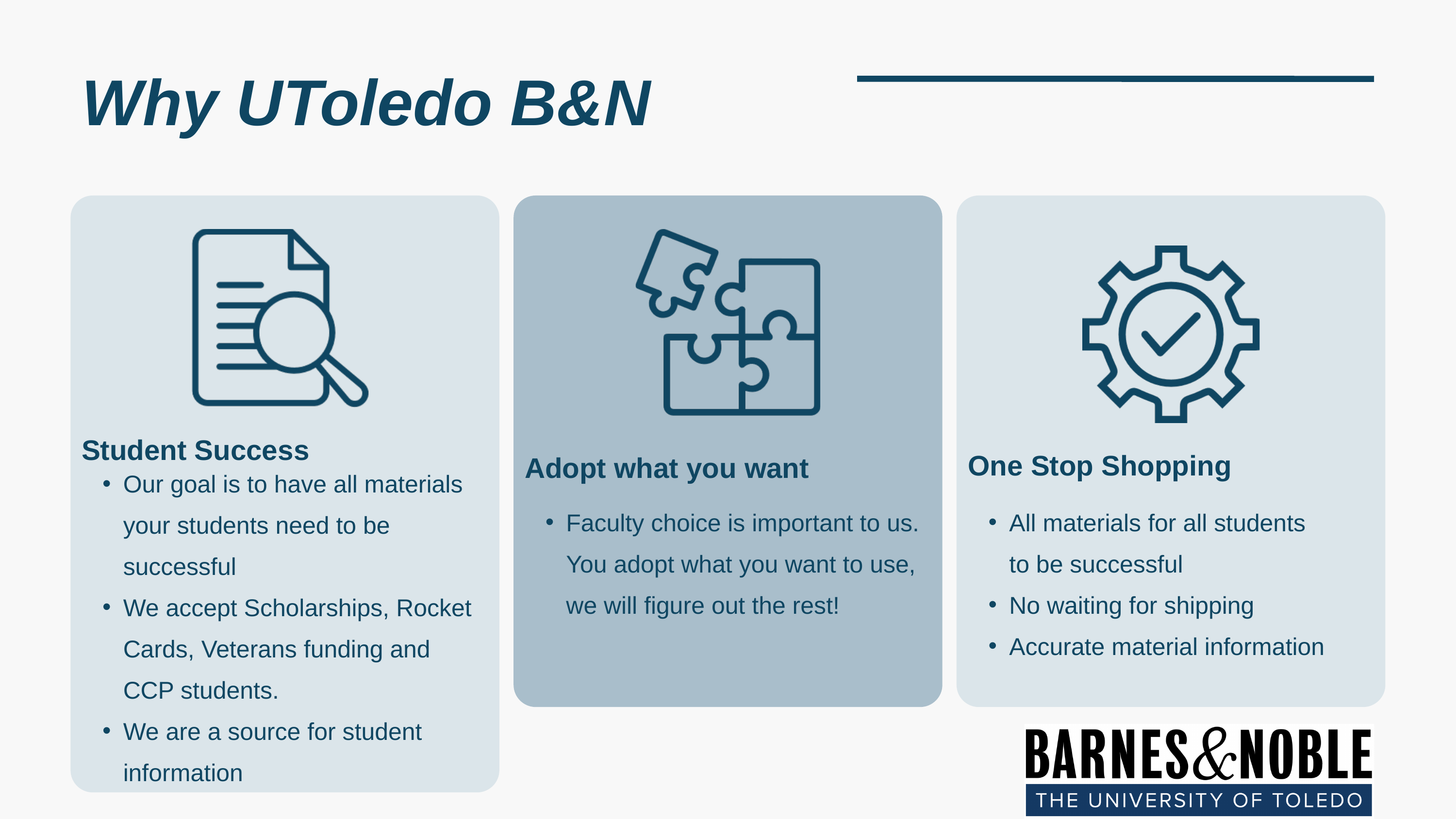

Why UToledo B&N

Student Success
One Stop Shopping
Adopt what you want
Our goal is to have all materials your students need to be successful
We accept Scholarships, Rocket Cards, Veterans funding and CCP students.
We are a source for student information
Faculty choice is important to us.  You adopt what you want to use, we will figure out the rest!

All materials for all students to be successful
No waiting for shipping
Accurate material information